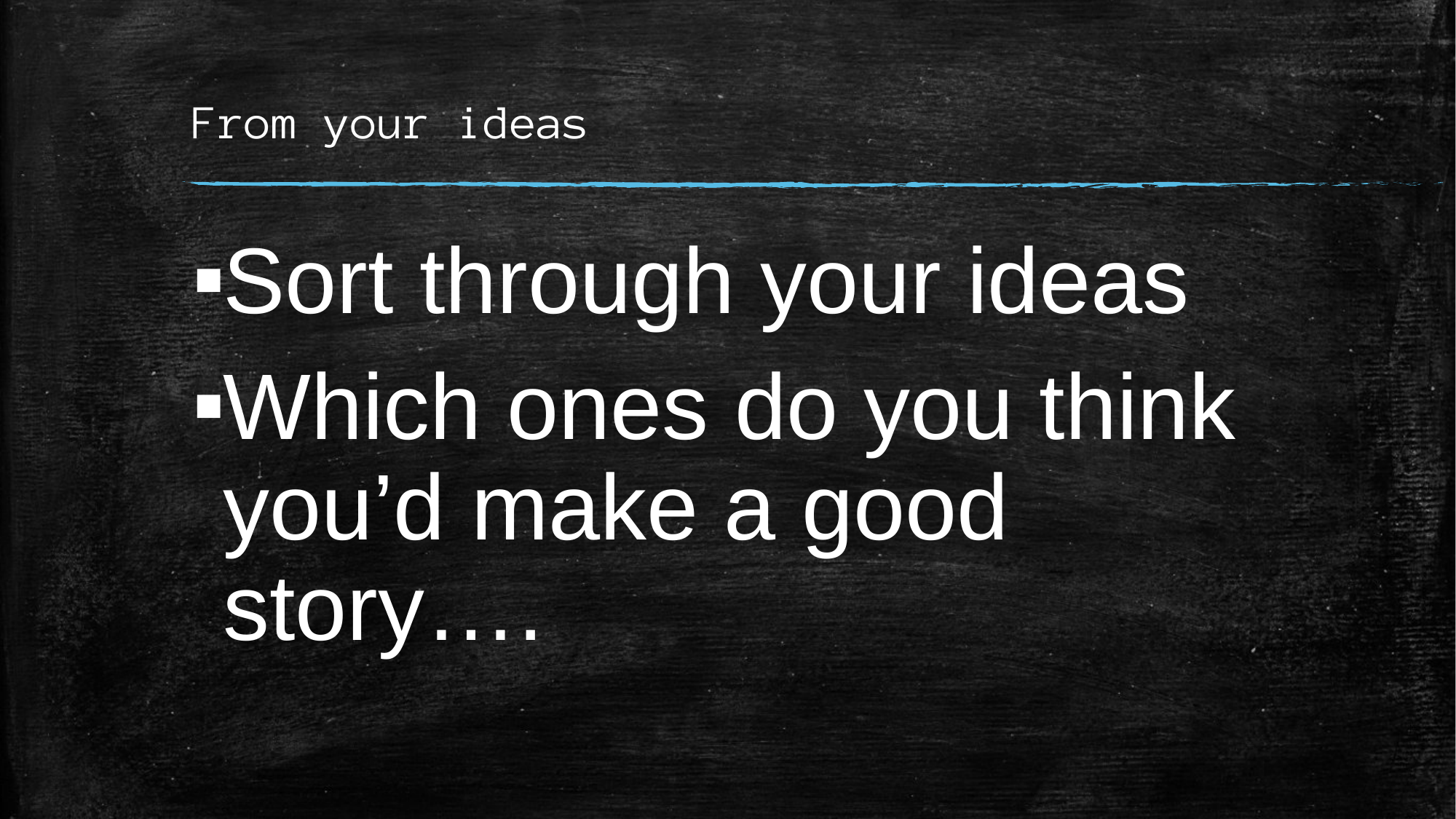

# From your ideas
Sort through your ideas
Which ones do you think you’d make a good story….